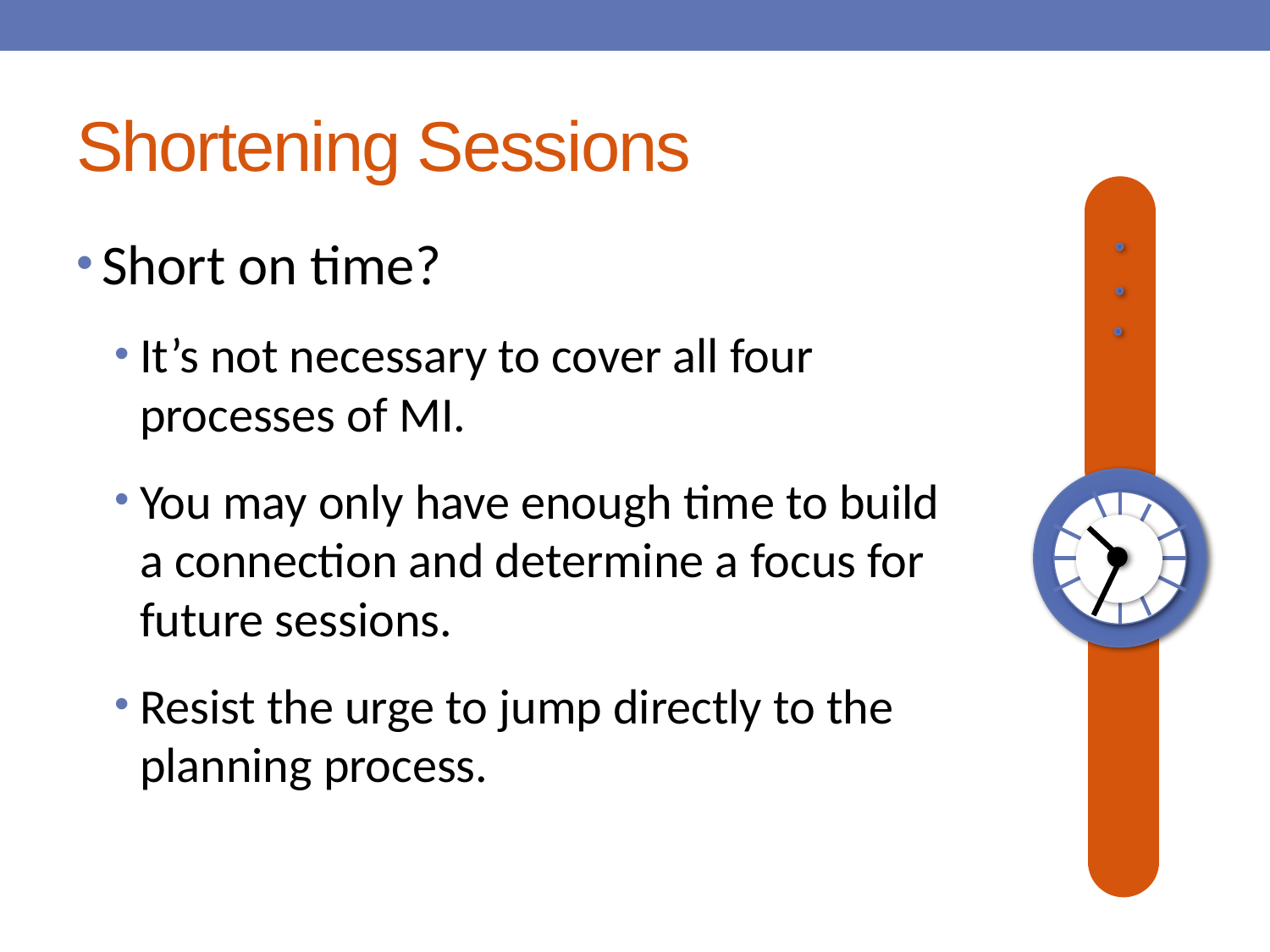

# Shortening Sessions
Short on time?
It’s not necessary to cover all four processes of MI.
You may only have enough time to build a connection and determine a focus for future sessions.
Resist the urge to jump directly to the planning process.